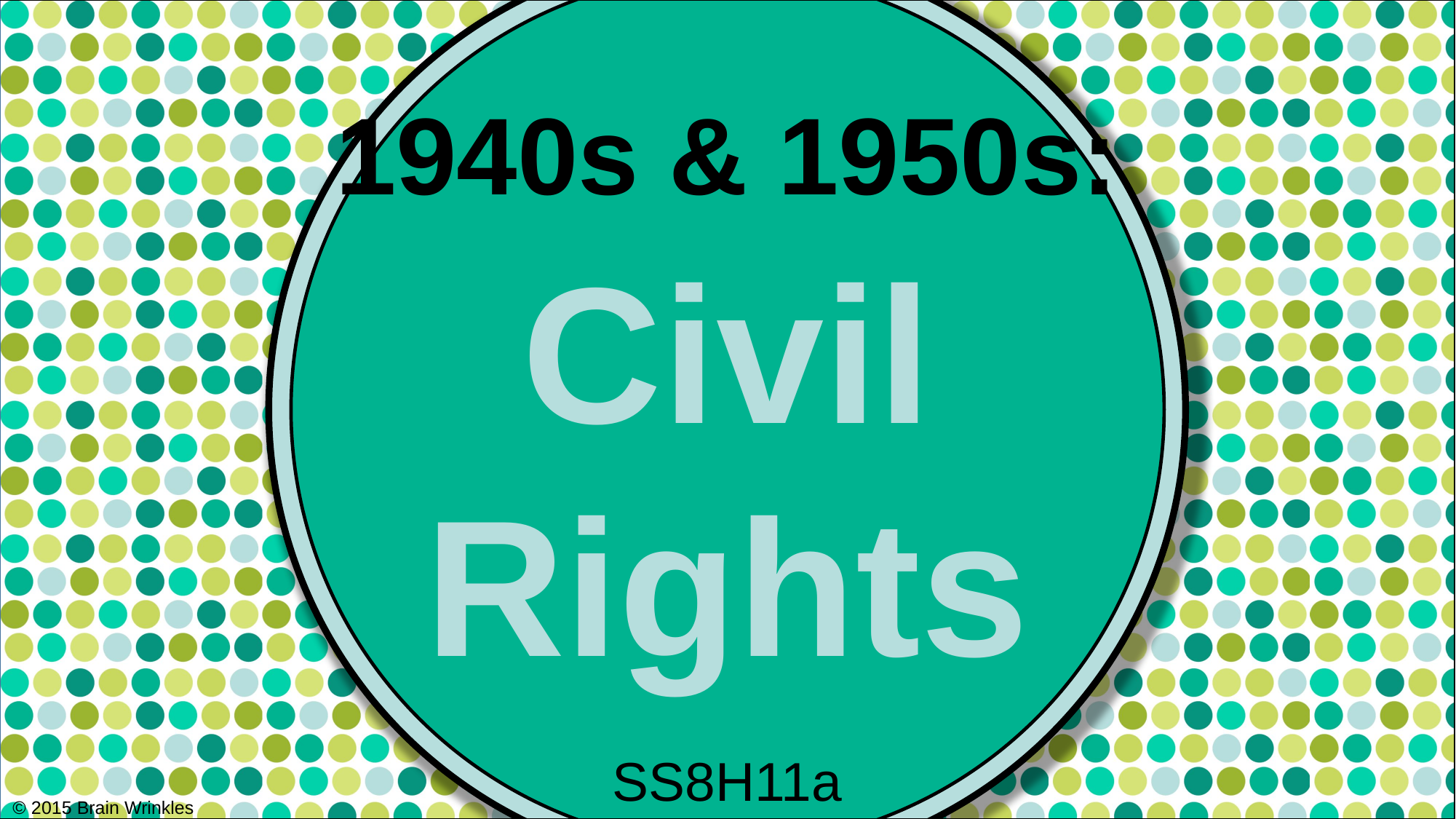

1940s & 1950s:
Civil
Rights
SS8H11a
© 2015 Brain Wrinkles